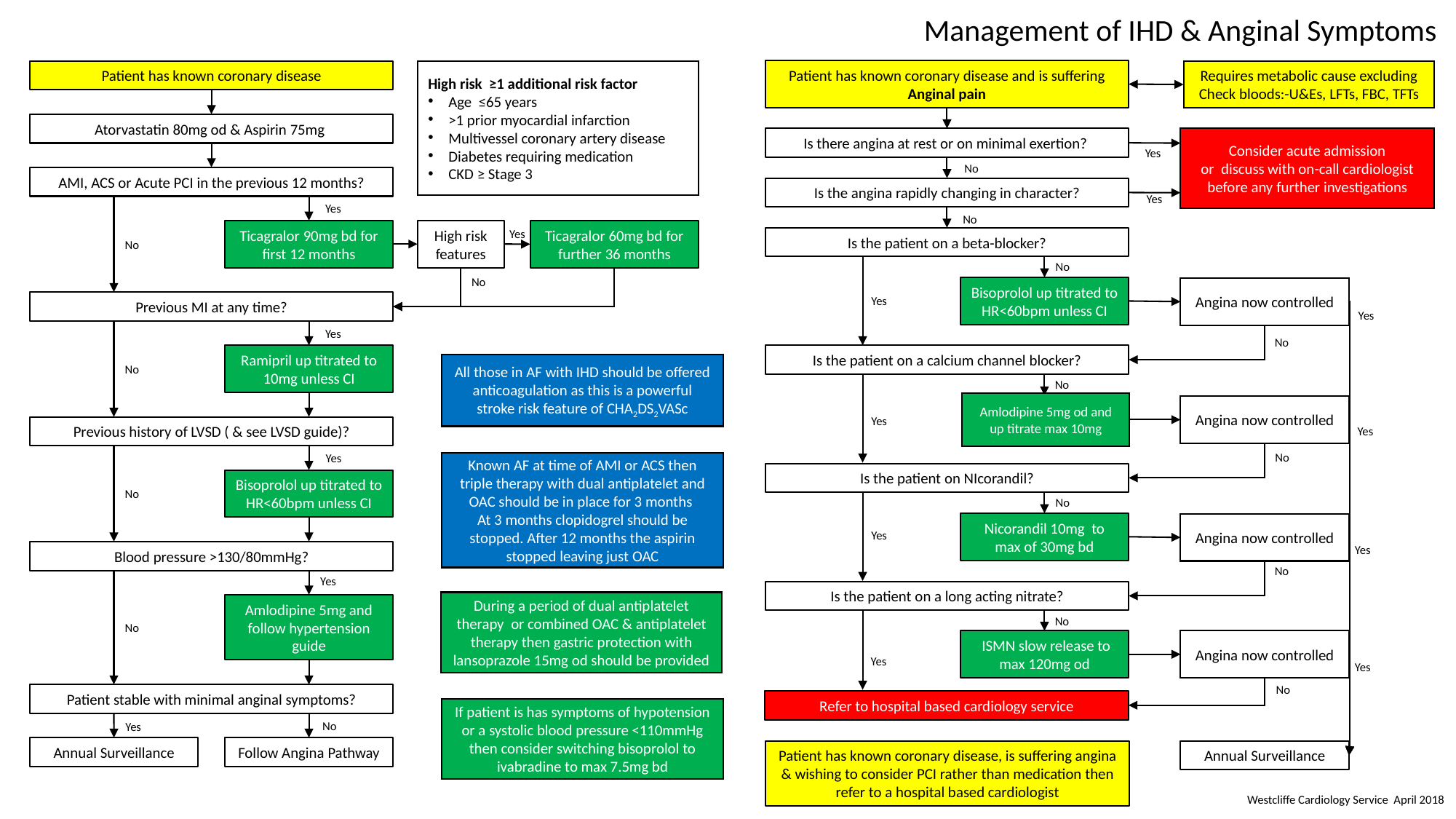

Management of IHD & Anginal Symptoms
Patient has known coronary disease and is suffering Anginal pain
Requires metabolic cause excluding
Check bloods:-U&Es, LFTs, FBC, TFTs
Patient has known coronary disease
High risk  ≥1 additional risk factor
Age  ≤65 years
>1 prior myocardial infarction
Multivessel coronary artery disease
Diabetes requiring medication
CKD ≥ Stage 3
Atorvastatin 80mg od & Aspirin 75mg
Is there angina at rest or on minimal exertion?
Consider acute admission
or  discuss with on-call cardiologist before any further investigations
Yes
No
AMI, ACS or Acute PCI in the previous 12 months?
Is the angina rapidly changing in character?
Yes
Yes
No
Ticagralor 90mg bd for first 12 months
High risk features
Ticagralor 60mg bd for further 36 months
Yes
Is the patient on a beta-blocker?
No
No
No
Bisoprolol up titrated to HR<60bpm unless CI
Angina now controlled
Yes
Previous MI at any time?
Yes
Yes
No
Ramipril up titrated to 10mg unless CI
Is the patient on a calcium channel blocker?
All those in AF with IHD should be offered anticoagulation as this is a powerful stroke risk feature of CHA2DS2VASc
No
No
Amlodipine 5mg od and up titrate max 10mg
Angina now controlled
Yes
Previous history of LVSD ( & see LVSD guide)?
Yes
No
Yes
Known AF at time of AMI or ACS then triple therapy with dual antiplatelet and OAC should be in place for 3 months
At 3 months clopidogrel should be stopped. After 12 months the aspirin stopped leaving just OAC
Is the patient on NIcorandil?
Bisoprolol up titrated to HR<60bpm unless CI
No
No
Nicorandil 10mg  to max of 30mg bd
Angina now controlled
Yes
Yes
Blood pressure >130/80mmHg?
No
Yes
Is the patient on a long acting nitrate?
During a period of dual antiplatelet therapy  or combined OAC & antiplatelet therapy then gastric protection with lansoprazole 15mg od should be provided
Amlodipine 5mg and follow hypertension guide
No
No
 ISMN slow release to max 120mg od
Angina now controlled
Yes
Yes
No
Patient stable with minimal anginal symptoms?
Refer to hospital based cardiology service
If patient is has symptoms of hypotension or a systolic blood pressure <110mmHg then consider switching bisoprolol to ivabradine to max 7.5mg bd
No
Yes
Annual Surveillance
Follow Angina Pathway
Patient has known coronary disease, is suffering angina & wishing to consider PCI rather than medication then refer to a hospital based cardiologist
Annual Surveillance
Westcliffe Cardiology Service  April 2018